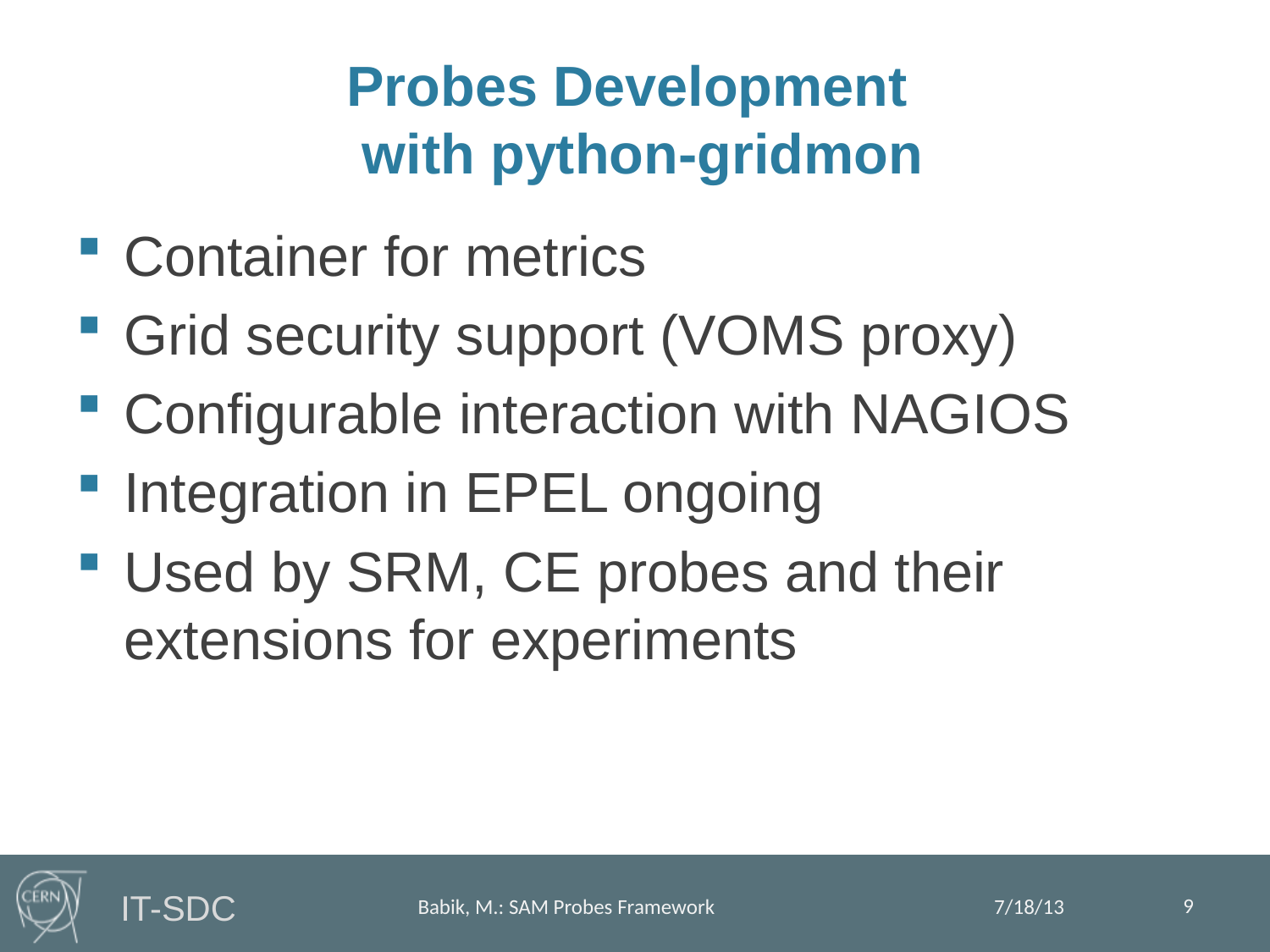

# Probes Development with python-gridmon
Container for metrics
Grid security support (VOMS proxy)
Configurable interaction with NAGIOS
Integration in EPEL ongoing
Used by SRM, CE probes and their extensions for experiments

9
7/18/13
Babik, M.: SAM Probes Framework